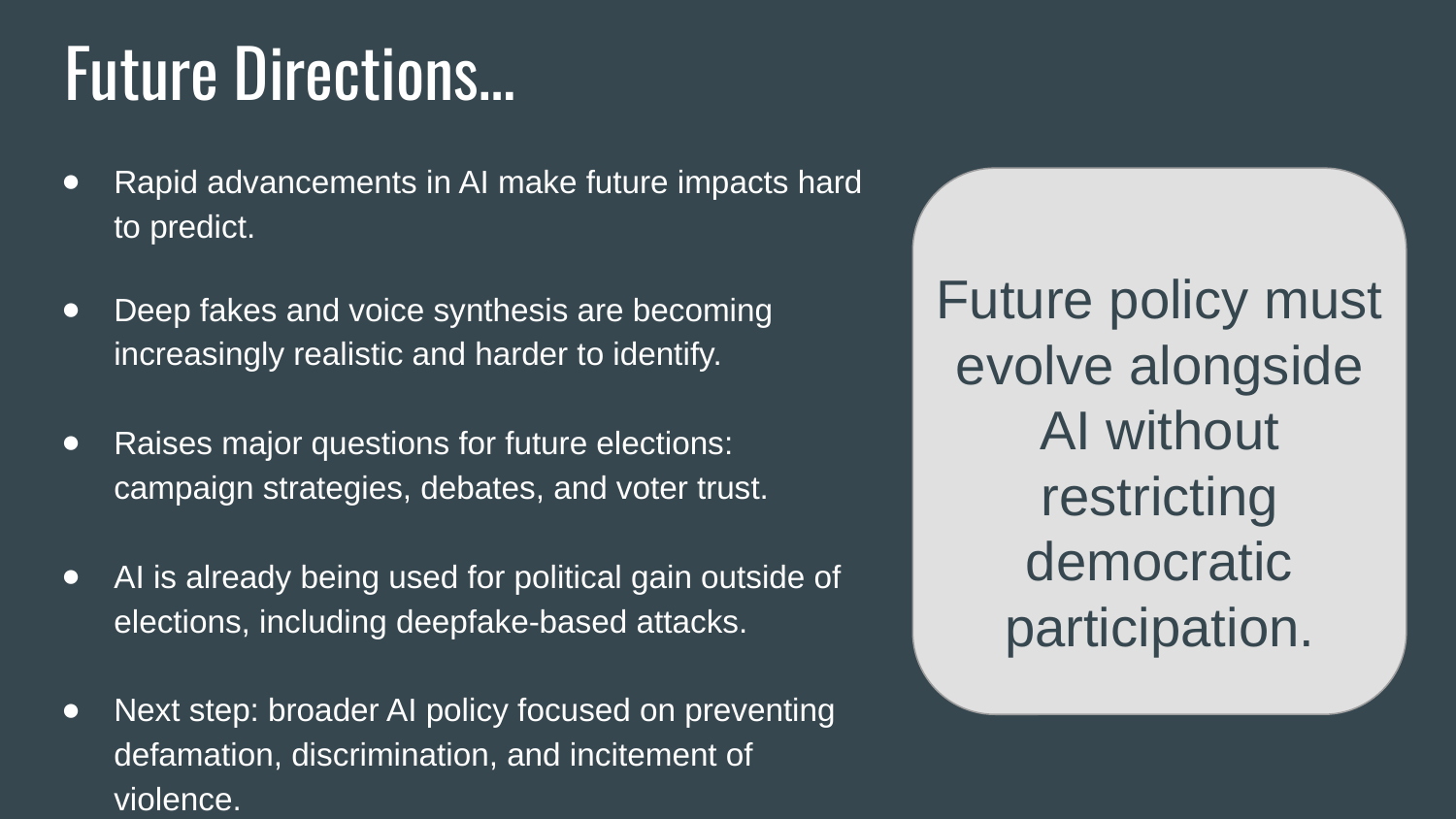

# Future Directions…
Rapid advancements in AI make future impacts hard to predict.
Deep fakes and voice synthesis are becoming increasingly realistic and harder to identify.
Raises major questions for future elections: campaign strategies, debates, and voter trust.
AI is already being used for political gain outside of elections, including deepfake-based attacks.
Next step: broader AI policy focused on preventing defamation, discrimination, and incitement of violence.

Future policy must evolve alongside AI without restricting democratic participation.